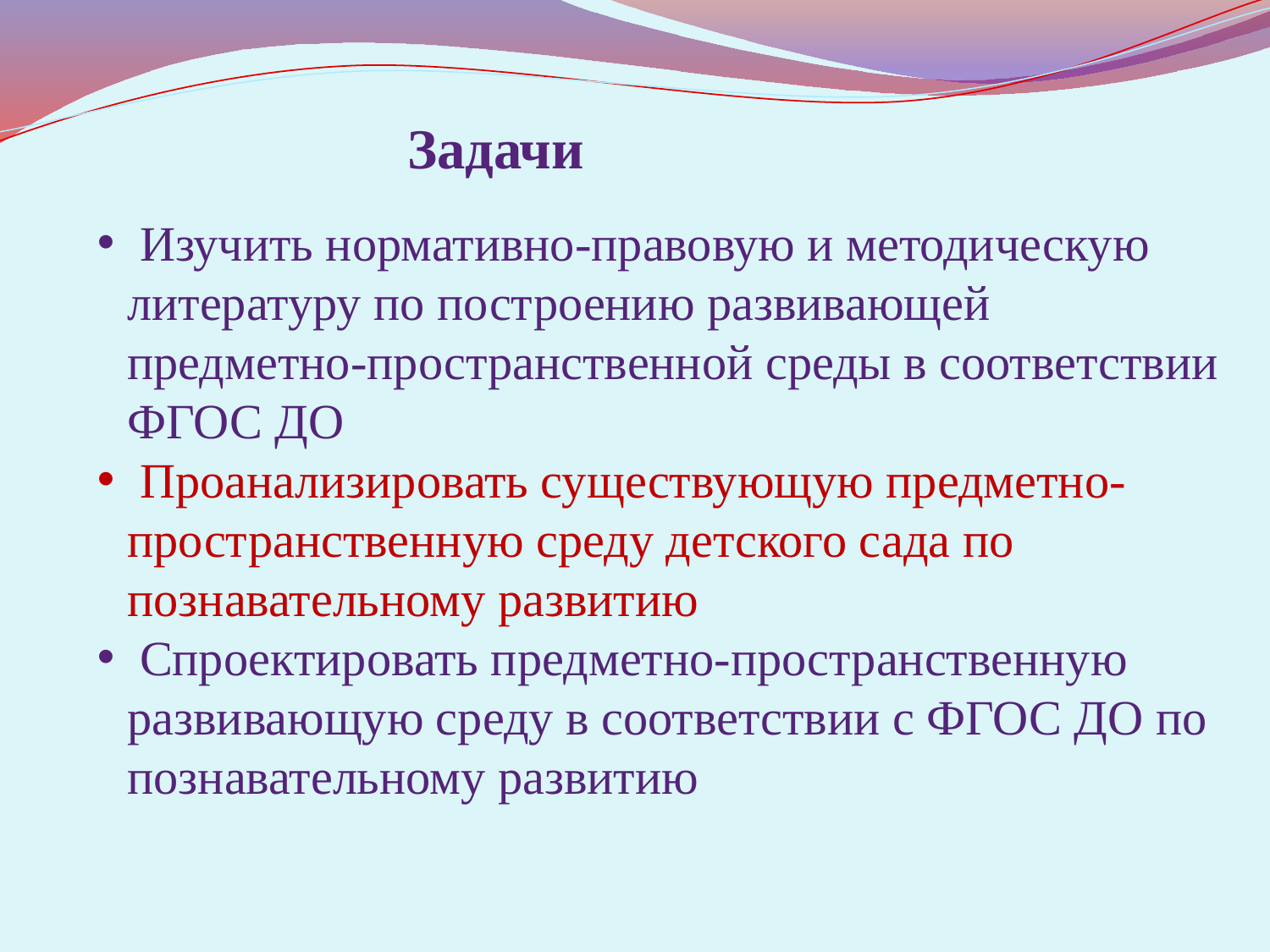

Задачи

 Изучить нормативно-правовую и методическую литературу по построению развивающей предметно-пространственной среды в соответствии ФГОС ДО
 Проанализировать существующую предметно-пространственную среду детского сада по познавательному развитию
 Спроектировать предметно-пространственную развивающую среду в соответствии с ФГОС ДО по познавательному развитию